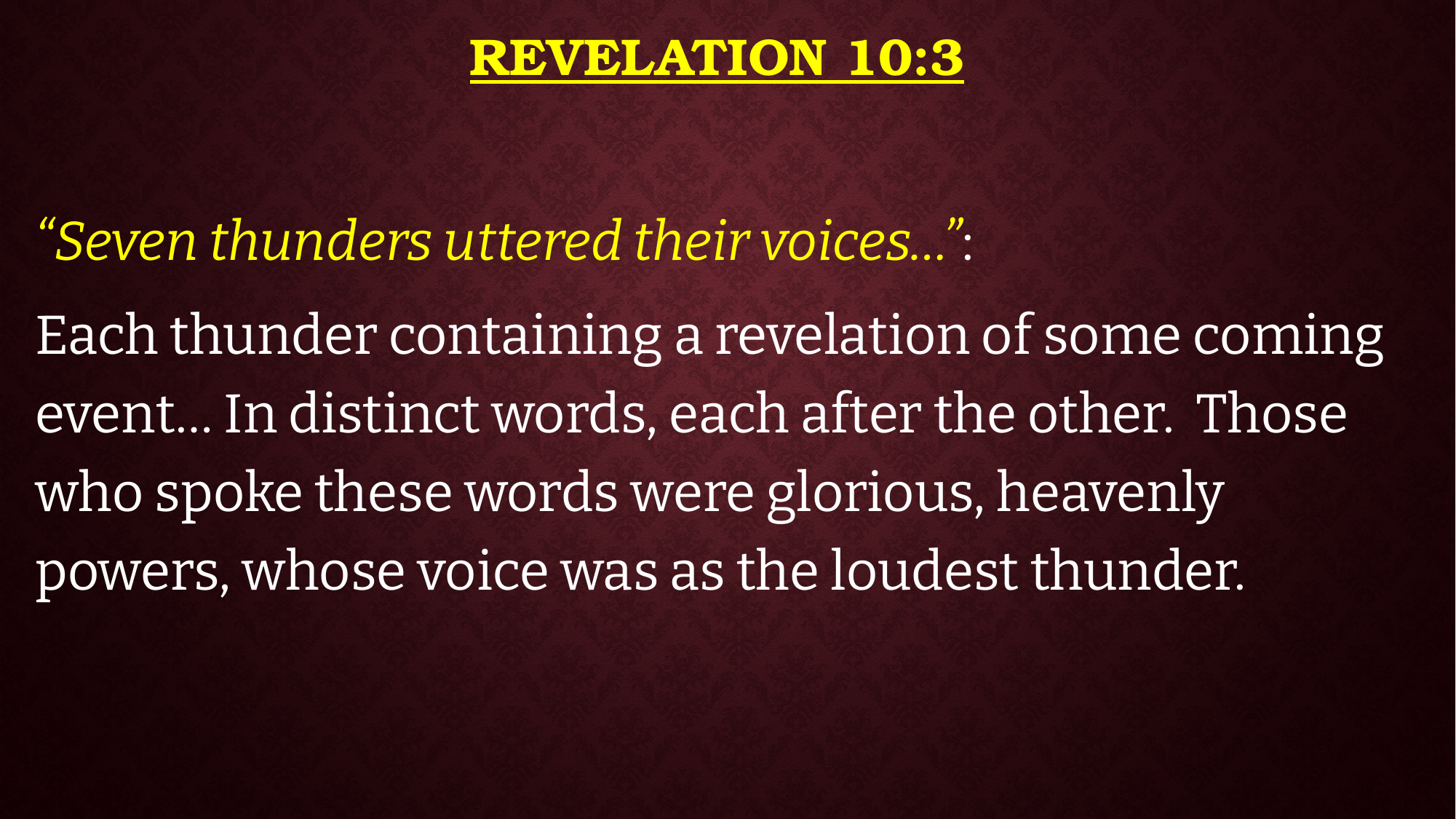

# Revelation 10:3
“Seven thunders uttered their voices…”:
Each thunder containing a revelation of some coming event… In distinct words, each after the other.  Those who spoke these words were glorious, heavenly powers, whose voice was as the loudest thunder.